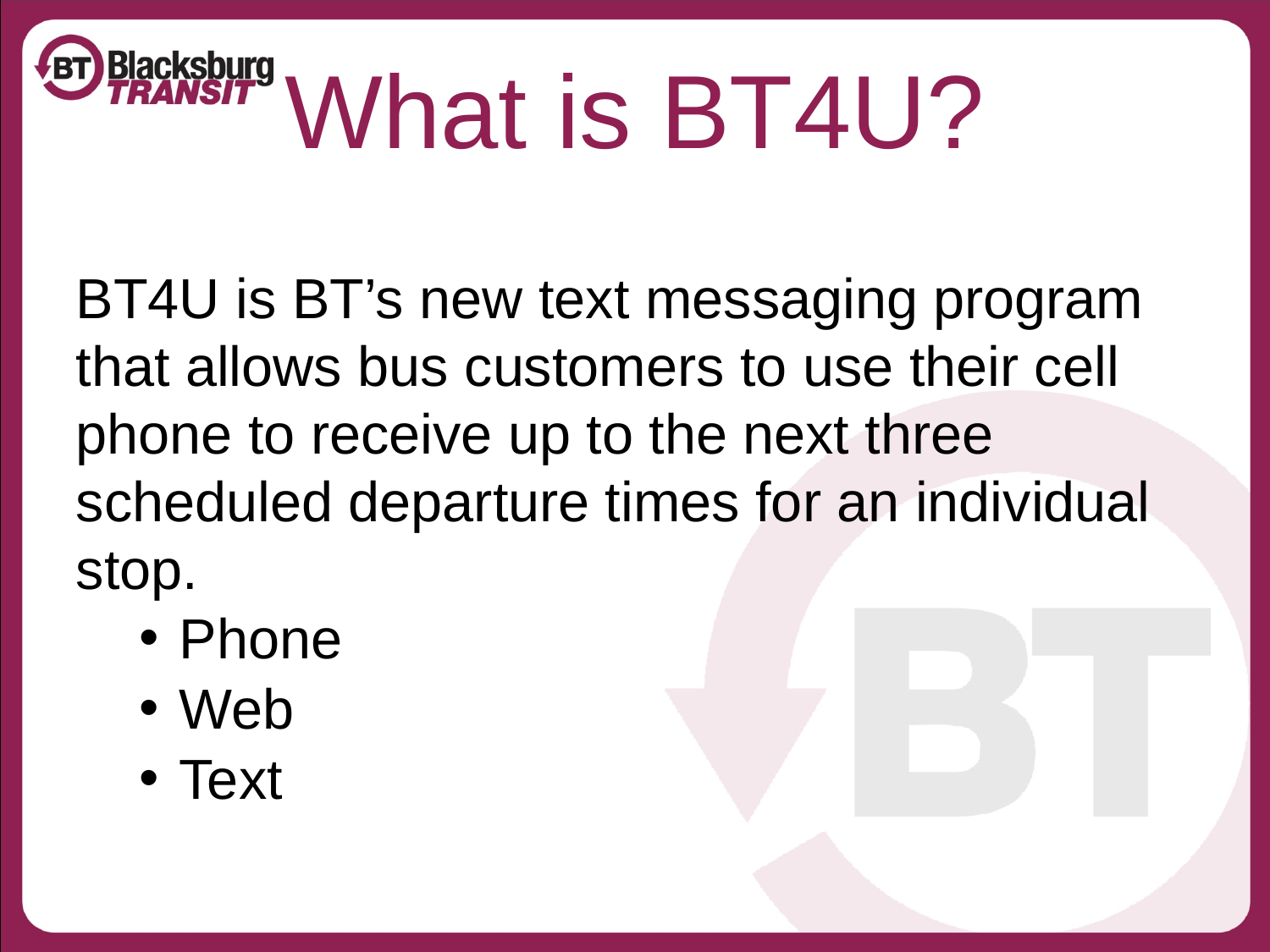

# What is BT4U?
BT4U is BT’s new text messaging program that allows bus customers to use their cell phone to receive up to the next three scheduled departure times for an individual stop.
Phone
Web
Text